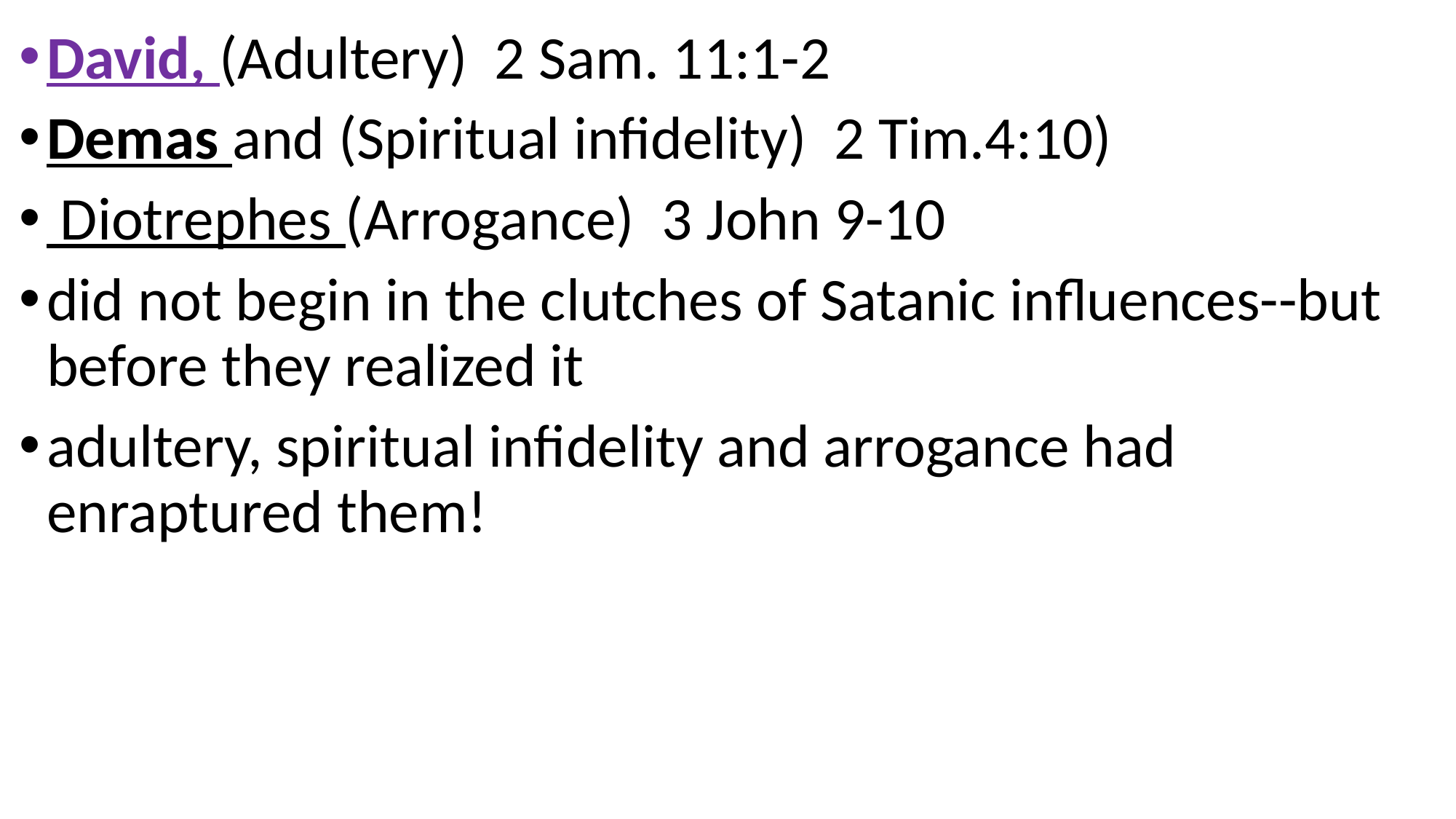

David, (Adultery)  2 Sam. 11:1-2
Demas and (Spiritual infidelity)  2 Tim.4:10)
 Diotrephes (Arrogance)  3 John 9-10
did not begin in the clutches of Satanic influences--but before they realized it
adultery, spiritual infidelity and arrogance had enraptured them!